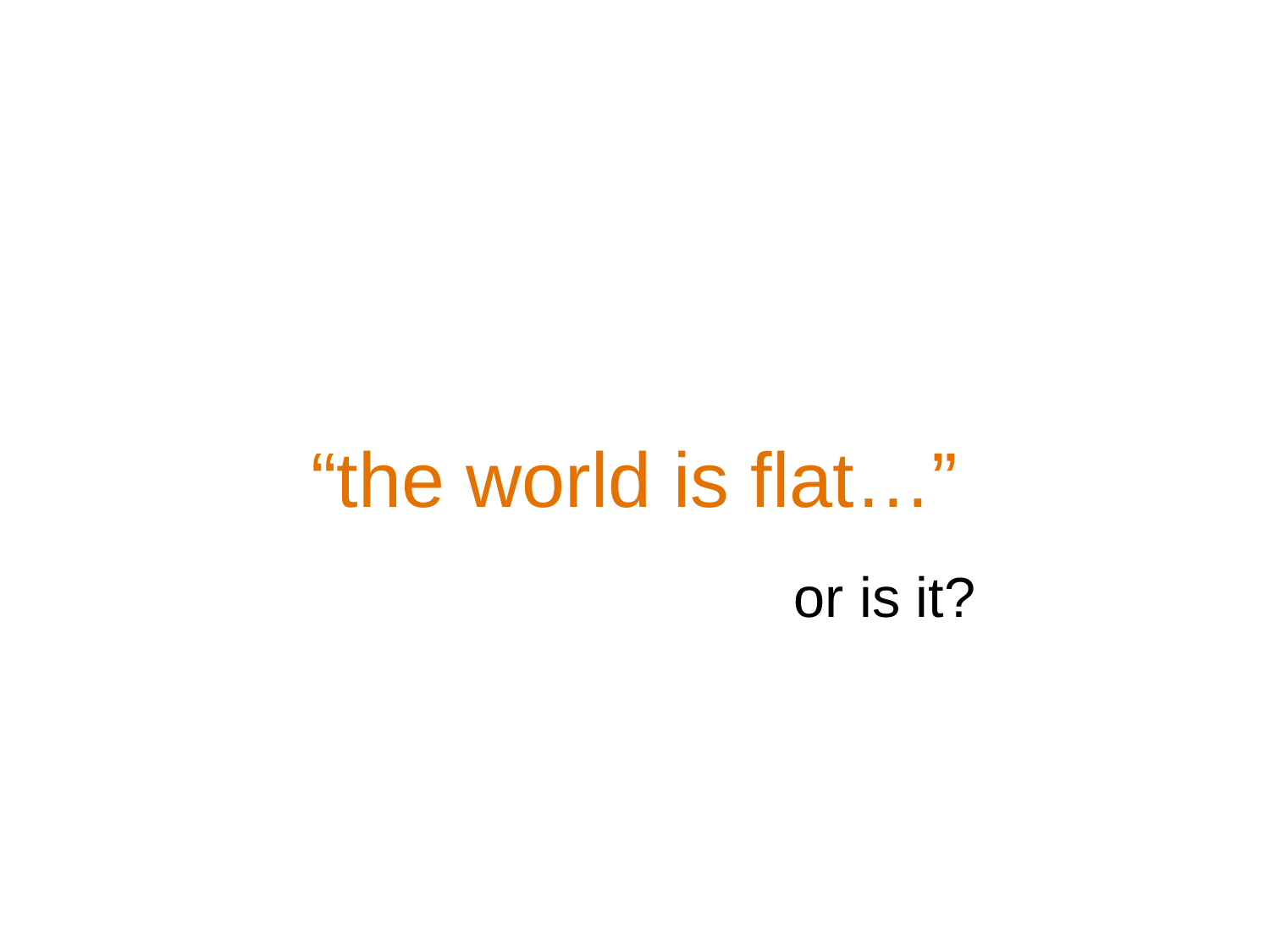

# “the world is flat…”
or is it?